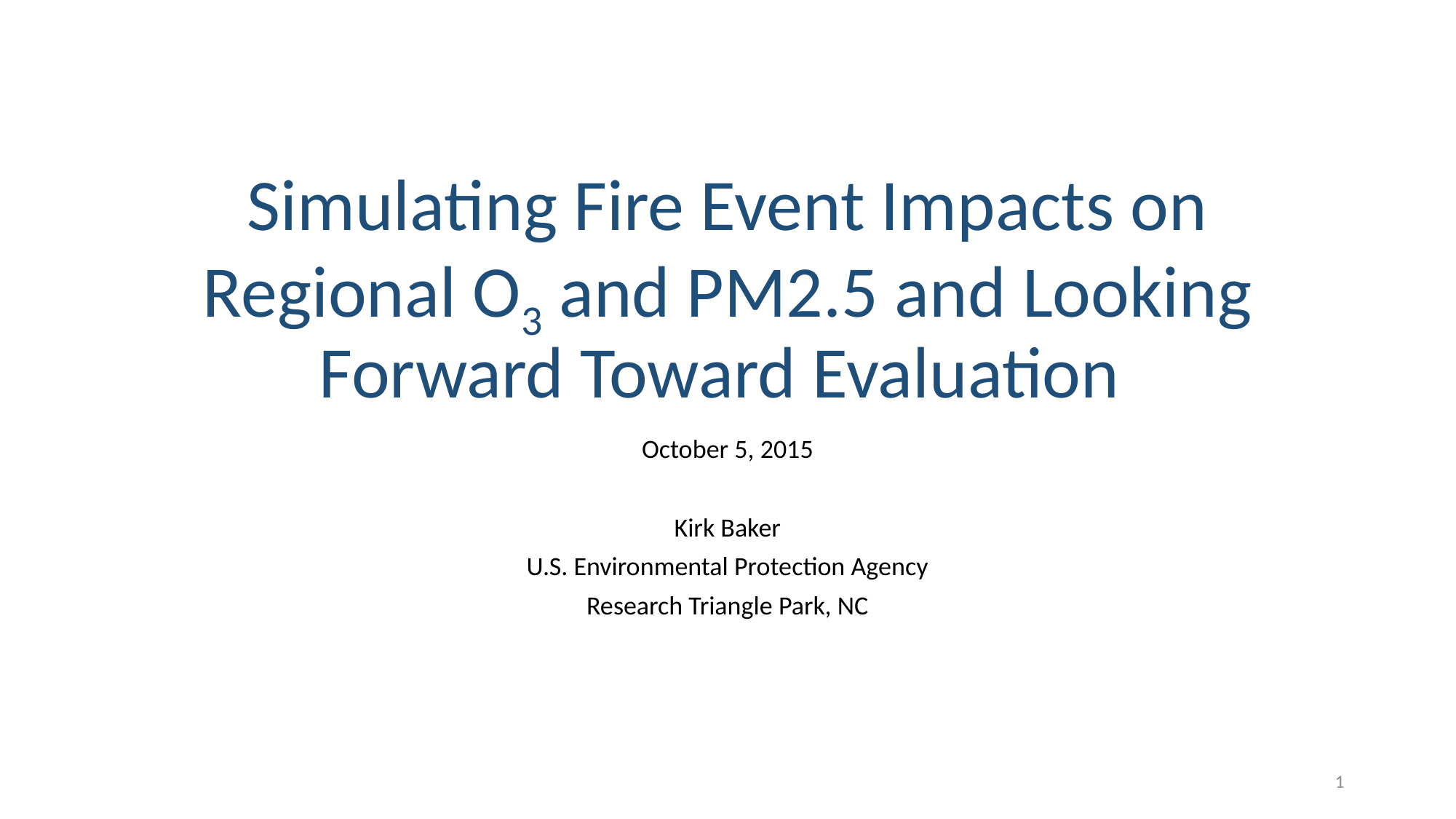

# Simulating Fire Event Impacts on Regional O3 and PM2.5 and Looking Forward Toward Evaluation
October 5, 2015

Kirk Baker
U.S. Environmental Protection Agency
Research Triangle Park, NC
1